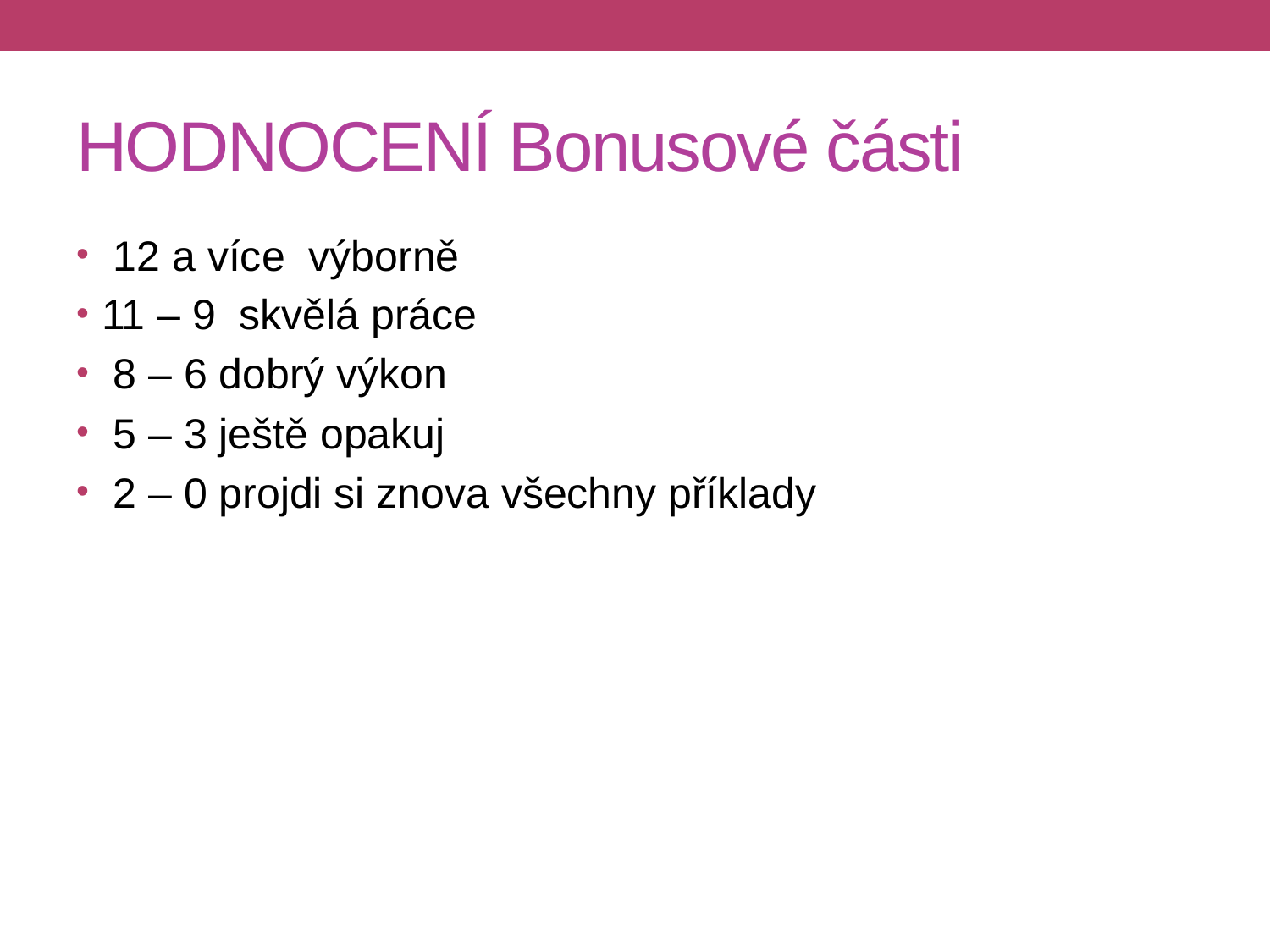

# HODNOCENÍ Bonusové části
 12 a více  výborně
11 – 9  skvělá práce
 8 – 6 dobrý výkon
 5 – 3 ještě opakuj
 2 – 0 projdi si znova všechny příklady